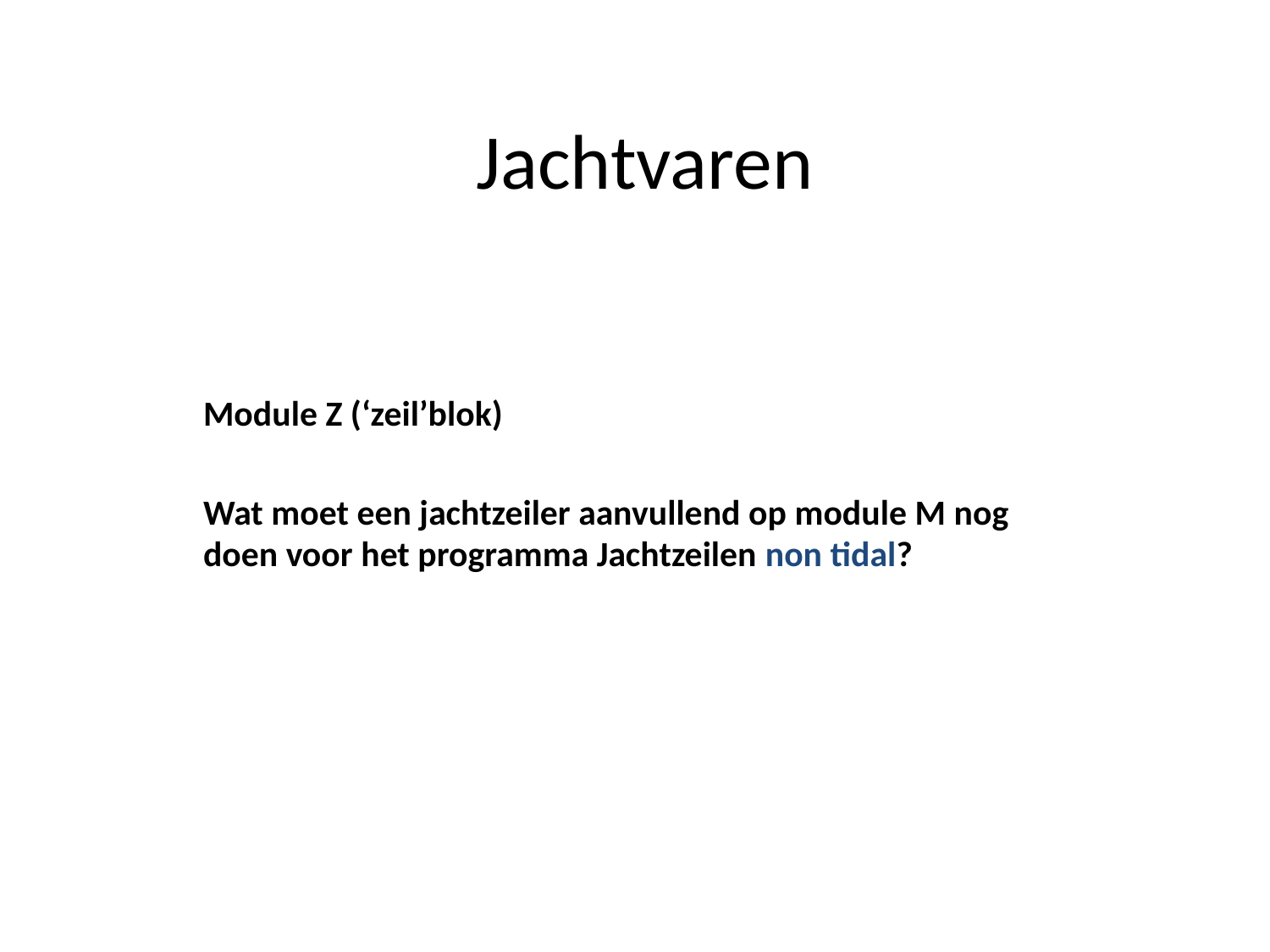

# Jachtvaren

Module Z (‘zeil’blok)

Wat moet een jachtzeiler aanvullend op module M nog doen voor het programma Jachtzeilen non tidal?